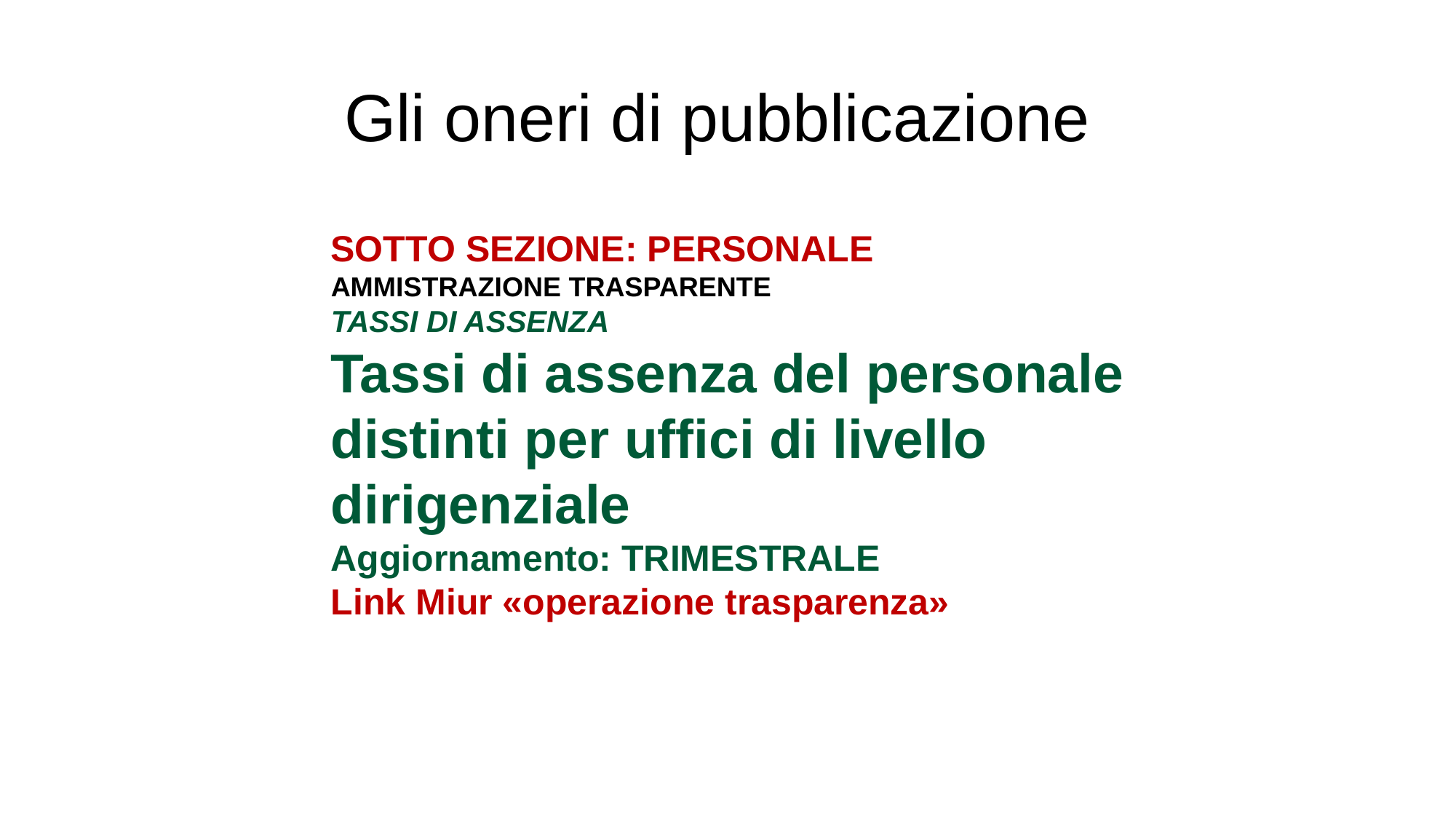

Gli oneri di pubblicazione
SOTTO SEZIONE: PERSONALE
AMMISTRAZIONE TRASPARENTE
TASSI DI ASSENZA
Tassi di assenza del personale
distinti per uffici di livello
dirigenziale
Aggiornamento: TRIMESTRALE
Link Miur «operazione trasparenza»